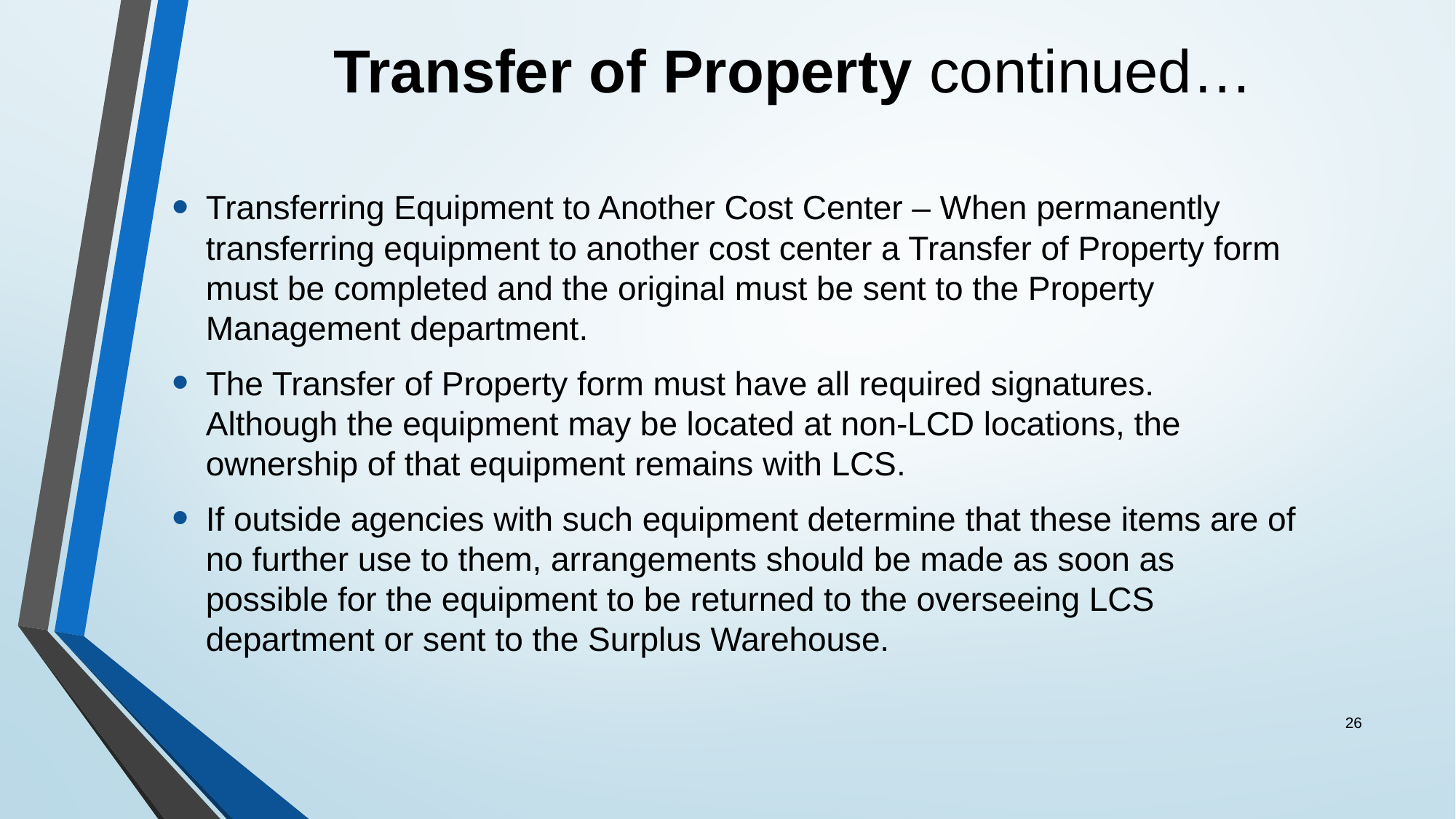

# Transfer of Property continued…
Transferring Equipment to Another Cost Center – When permanently transferring equipment to another cost center a Transfer of Property form must be completed and the original must be sent to the Property Management department.
The Transfer of Property form must have all required signatures.  Although the equipment may be located at non-LCD locations, the ownership of that equipment remains with LCS.
If outside agencies with such equipment determine that these items are of no further use to them, arrangements should be made as soon as possible for the equipment to be returned to the overseeing LCS department or sent to the Surplus Warehouse.

26